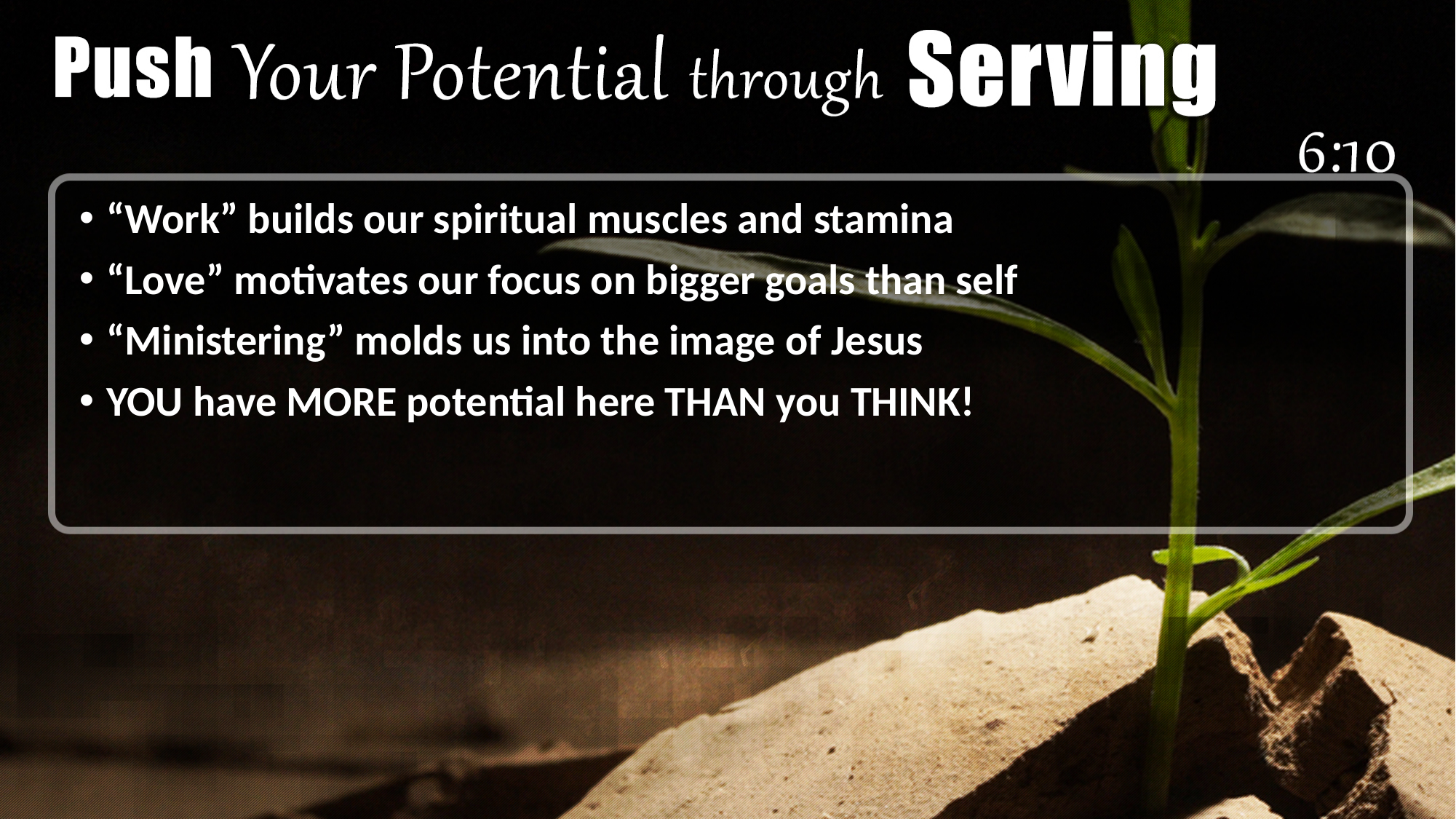

“Work” builds our spiritual muscles and stamina
“Love” motivates our focus on bigger goals than self
“Ministering” molds us into the image of Jesus
YOU have MORE potential here THAN you THINK!